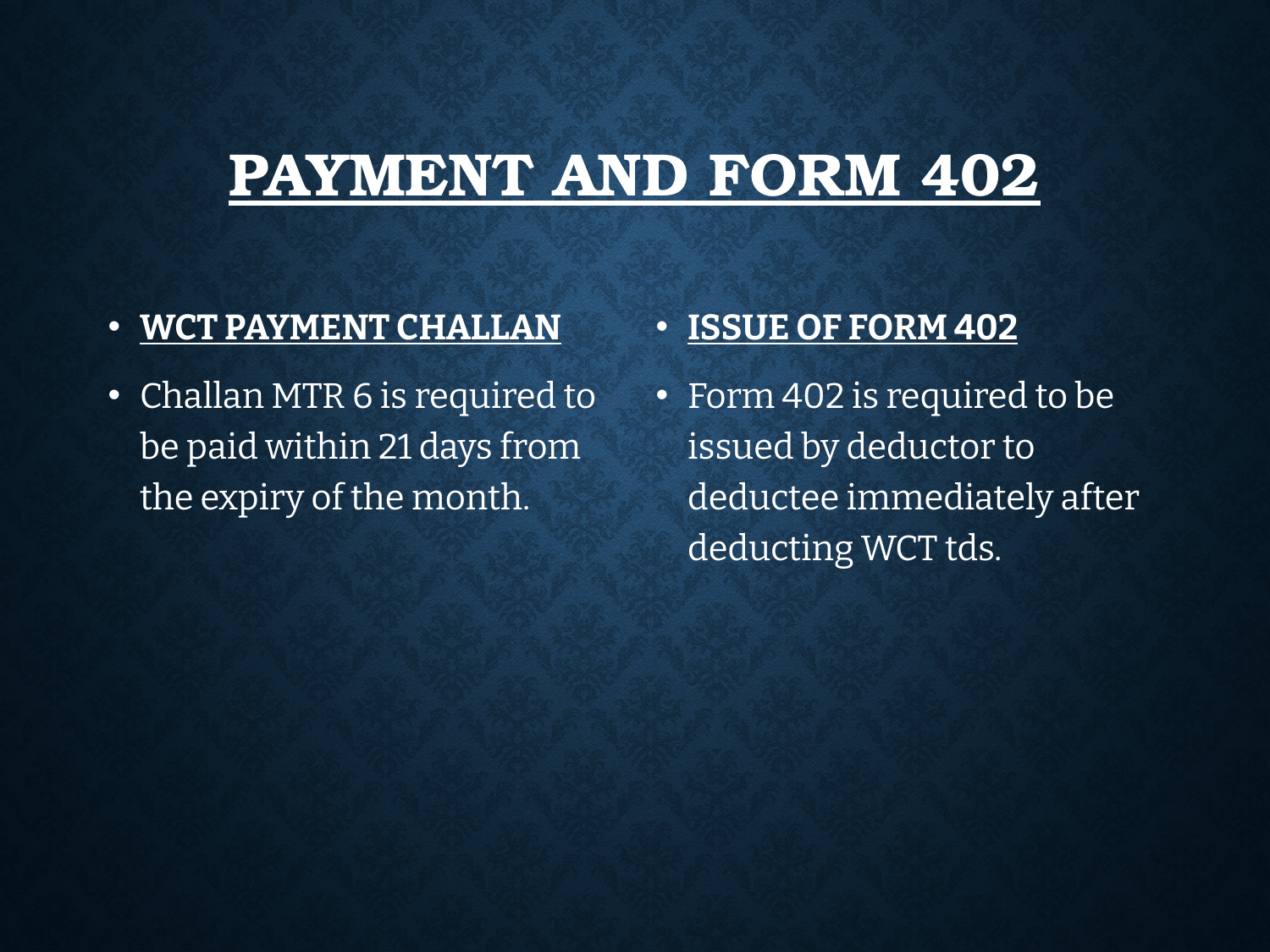

# Payment and Form 402
WCT PAYMENT CHALLAN
Challan MTR 6 is required to be paid within 21 days from the expiry of the month.

ISSUE OF FORM 402
Form 402 is required to be issued by deductor to deductee immediately after deducting WCT tds.